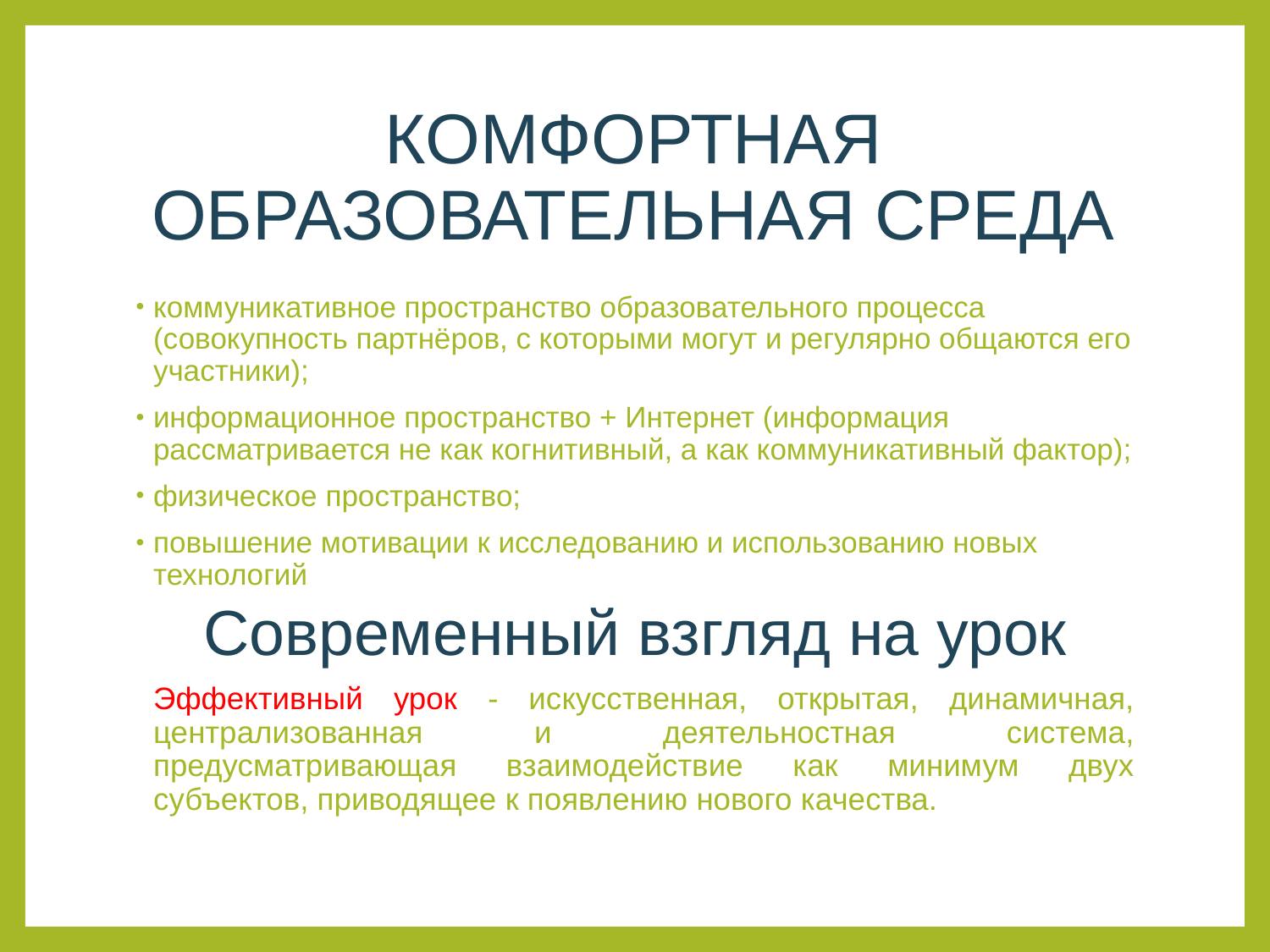

# КОМФОРТНАЯ ОБРАЗОВАТЕЛЬНАЯ СРЕДА
коммуникативное пространство образовательного процесса (совокупность партнёров, с которыми могут и регулярно общаются его участники);
информационное пространство + Интернет (информация рассматривается не как когнитивный, а как коммуникативный фактор);
физическое пространство;
повышение мотивации к исследованию и использованию новых технологий
Современный взгляд на урок
	Эффективный урок - искусственная, открытая, динамичная, централизованная и деятельностная система, предусматривающая взаимодействие как минимум двух субъектов, приводящее к появлению нового качества.